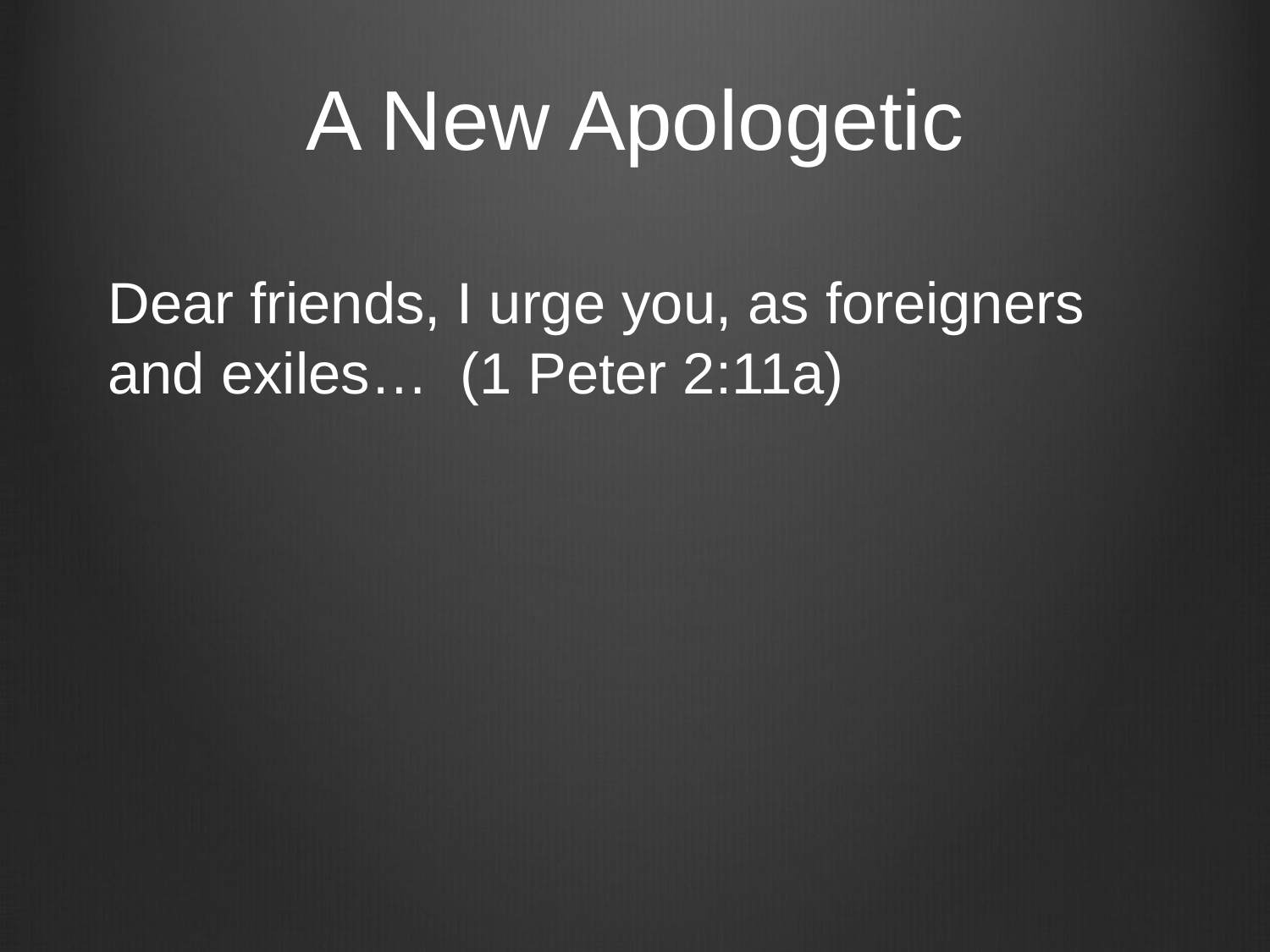

# A New Apologetic
Dear friends, I urge you, as foreigners and exiles…  (1 Peter 2:11a)